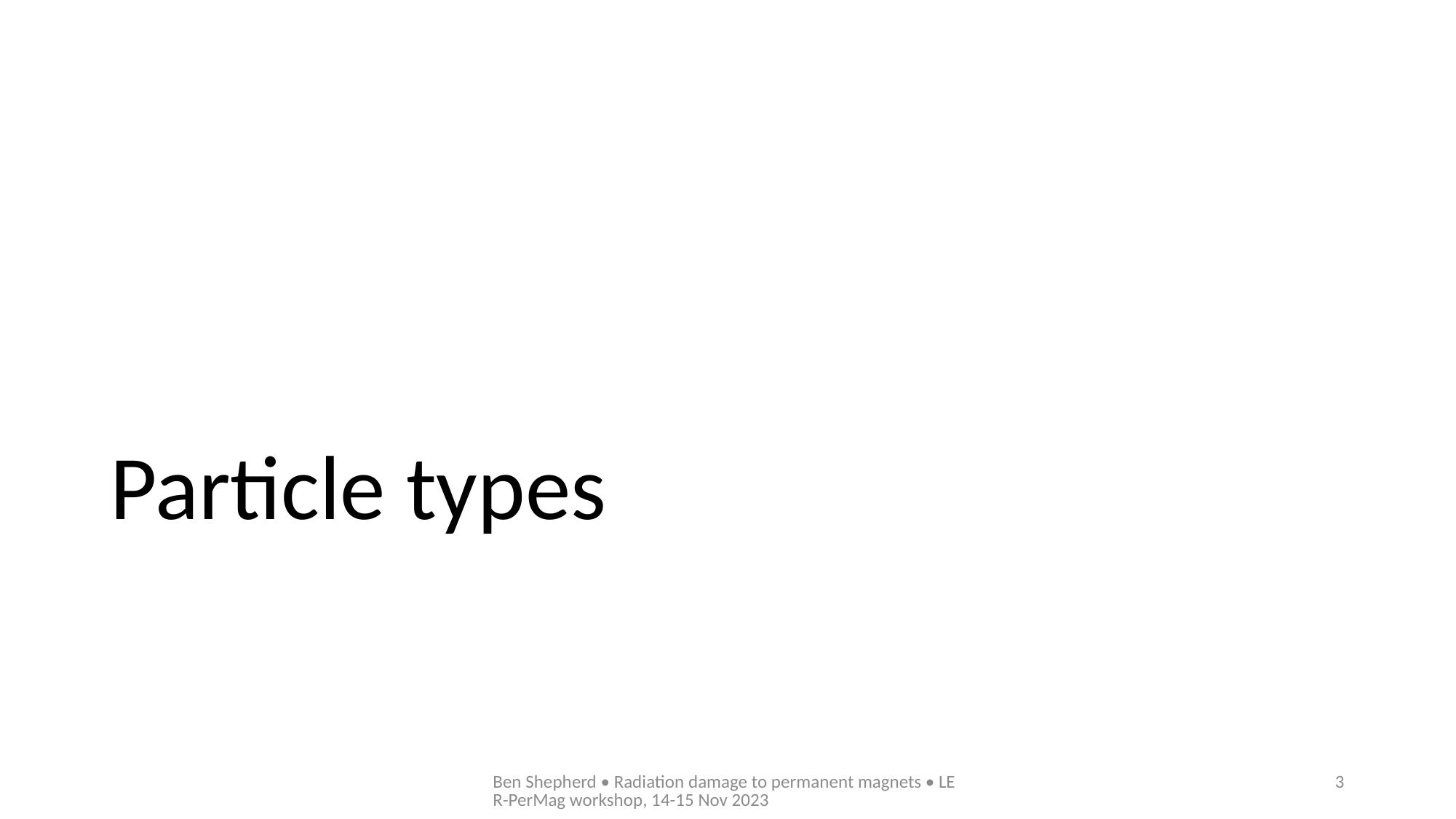

# Particle types

Ben Shepherd • Radiation damage to permanent magnets • LER-PerMag workshop, 14-15 Nov 2023
3